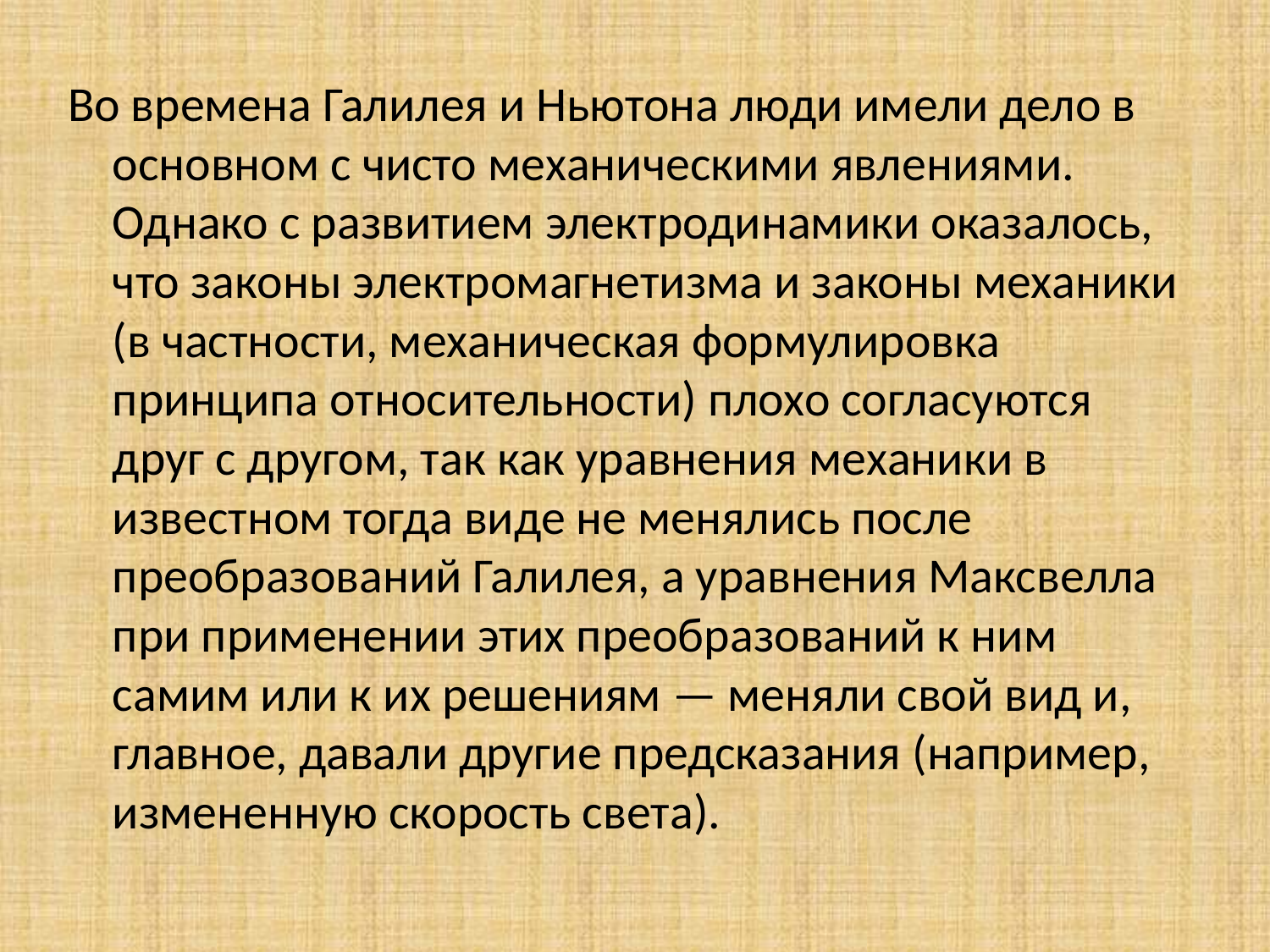

Во времена Галилея и Ньютона люди имели дело в основном с чисто механическими явлениями. Однако с развитием электродинамики оказалось, что законы электромагнетизма и законы механики (в частности, механическая формулировка принципа относительности) плохо согласуются друг с другом, так как уравнения механики в известном тогда виде не менялись после преобразований Галилея, а уравнения Максвелла при применении этих преобразований к ним самим или к их решениям — меняли свой вид и, главное, давали другие предсказания (например, измененную скорость света).